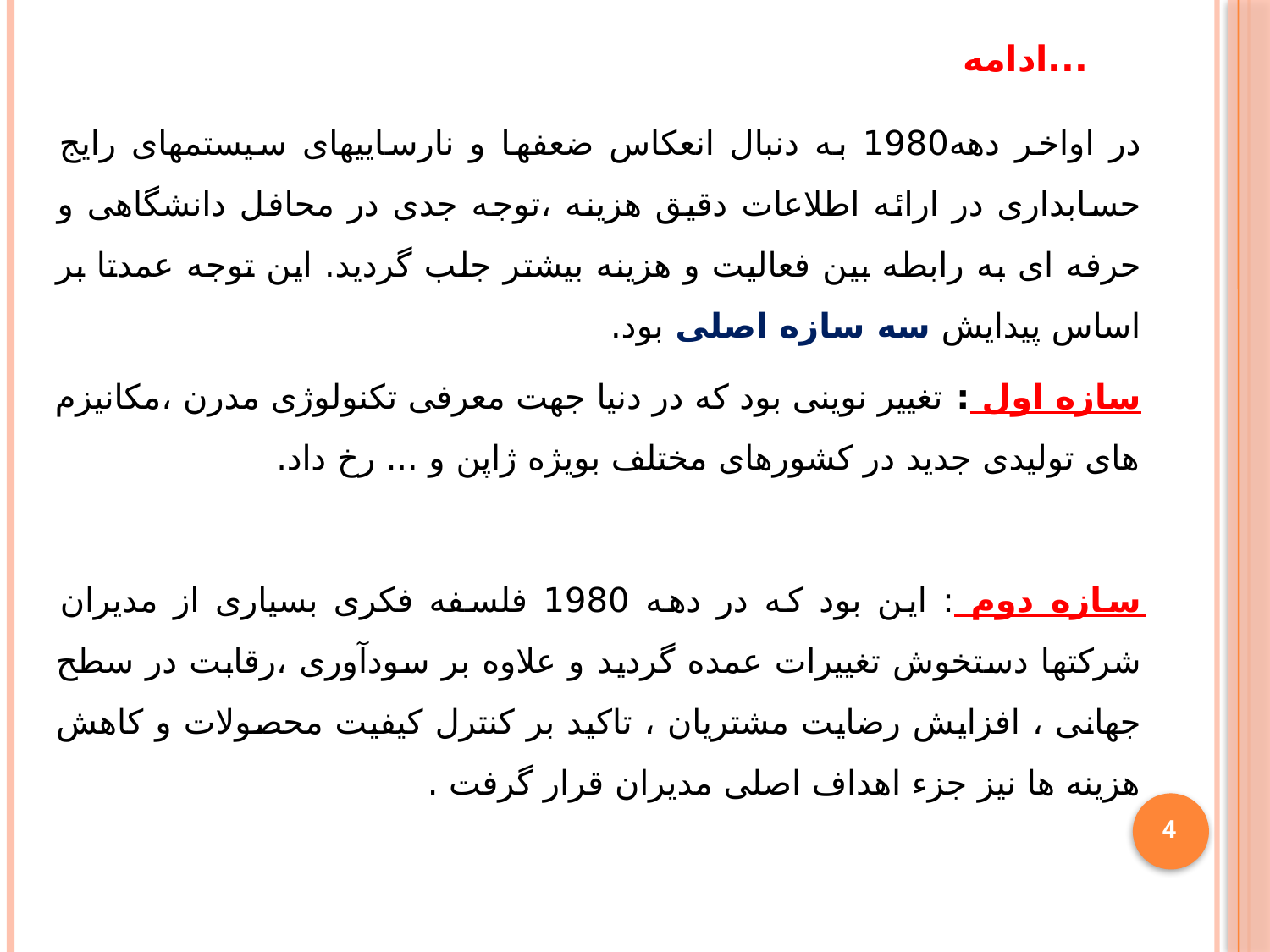

# ...ادامه
در اواخر دهه1980 به دنبال انعکاس ضعفها و نارساییهای سیستمهای رایج حسابداری در ارائه اطلاعات دقیق هزینه ،توجه جدی در محافل دانشگاهی و حرفه ای به رابطه بین فعالیت و هزینه بیشتر جلب گردید. این توجه عمدتا بر اساس پیدایش سه سازه اصلی بود.
سازه اول : تغییر نوینی بود که در دنیا جهت معرفی تکنولوژی مدرن ،مکانیزم های تولیدی جدید در کشورهای مختلف بویژه ژاپن و ... رخ داد.

سازه دوم : این بود که در دهه 1980 فلسفه فکری بسیاری از مدیران شرکتها دستخوش تغییرات عمده گردید و علاوه بر سودآوری ،رقابت در سطح جهانی ، افزایش رضایت مشتریان ، تاکید بر کنترل کیفیت محصولات و کاهش هزینه ها نیز جزء اهداف اصلی مدیران قرار گرفت .

4